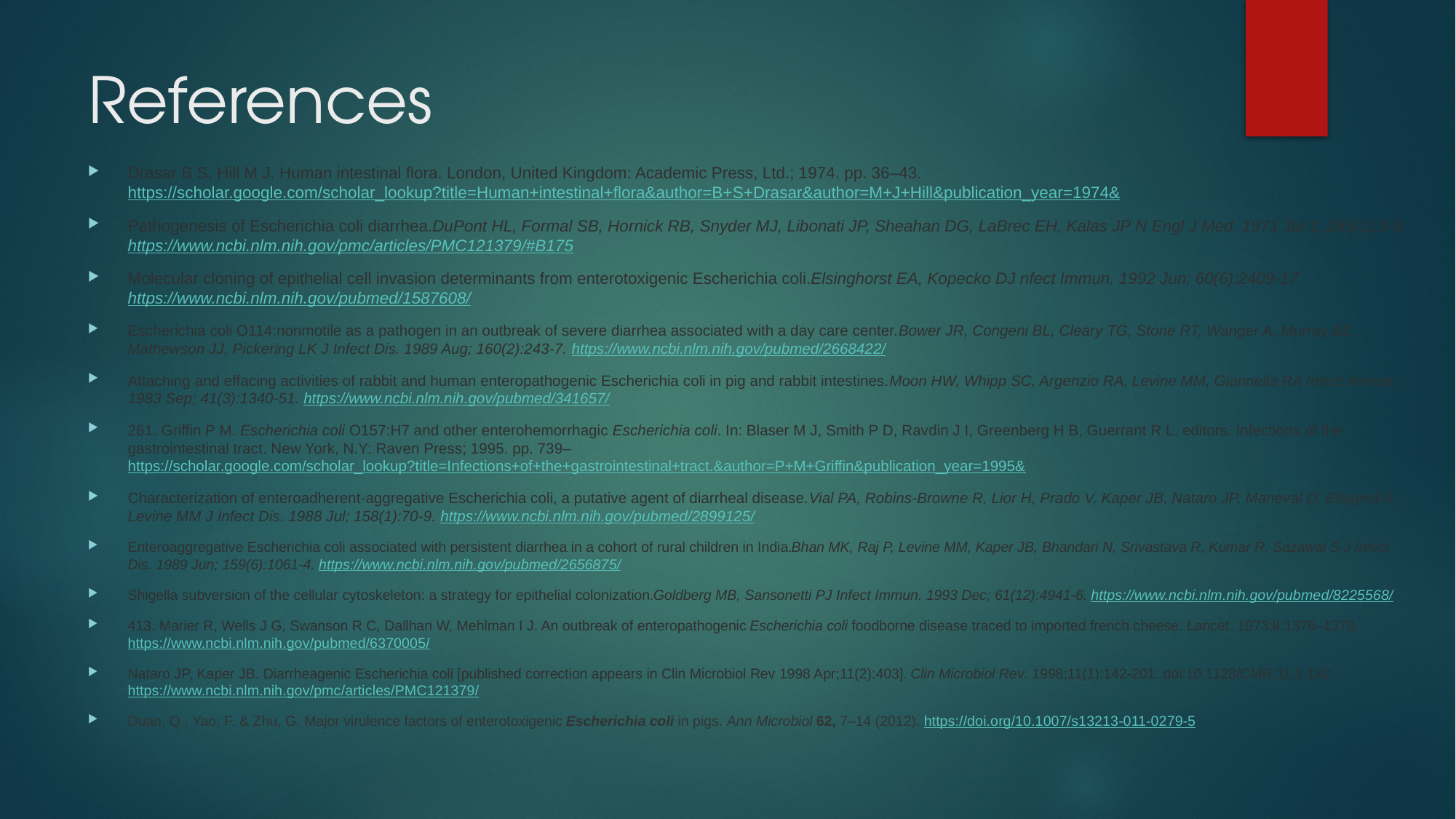

# References
Drasar B S, Hill M J. Human intestinal flora. London, United Kingdom: Academic Press, Ltd.; 1974. pp. 36–43. https://scholar.google.com/scholar_lookup?title=Human+intestinal+flora&author=B+S+Drasar&author=M+J+Hill&publication_year=1974&
Pathogenesis of Escherichia coli diarrhea.DuPont HL, Formal SB, Hornick RB, Snyder MJ, Libonati JP, Sheahan DG, LaBrec EH, Kalas JP N Engl J Med. 1971 Jul 1; 285(1):1-9. https://www.ncbi.nlm.nih.gov/pmc/articles/PMC121379/#B175
Molecular cloning of epithelial cell invasion determinants from enterotoxigenic Escherichia coli.Elsinghorst EA, Kopecko DJ nfect Immun. 1992 Jun; 60(6):2409-17. https://www.ncbi.nlm.nih.gov/pubmed/1587608/
Escherichia coli O114:nonmotile as a pathogen in an outbreak of severe diarrhea associated with a day care center.Bower JR, Congeni BL, Cleary TG, Stone RT, Wanger A, Murray BE, Mathewson JJ, Pickering LK J Infect Dis. 1989 Aug; 160(2):243-7. https://www.ncbi.nlm.nih.gov/pubmed/2668422/
Attaching and effacing activities of rabbit and human enteropathogenic Escherichia coli in pig and rabbit intestines.Moon HW, Whipp SC, Argenzio RA, Levine MM, Giannella RA Infect Immun. 1983 Sep; 41(3):1340-51. https://www.ncbi.nlm.nih.gov/pubmed/341657/
261. Griffin P M. Escherichia coli O157:H7 and other enterohemorrhagic Escherichia coli. In: Blaser M J, Smith P D, Ravdin J I, Greenberg H B, Guerrant R L, editors. Infections of the gastrointestinal tract. New York, N.Y: Raven Press; 1995. pp. 739–  https://scholar.google.com/scholar_lookup?title=Infections+of+the+gastrointestinal+tract.&author=P+M+Griffin&publication_year=1995&
Characterization of enteroadherent-aggregative Escherichia coli, a putative agent of diarrheal disease.Vial PA, Robins-Browne R, Lior H, Prado V, Kaper JB, Nataro JP, Maneval D, Elsayed A, Levine MM J Infect Dis. 1988 Jul; 158(1):70-9. https://www.ncbi.nlm.nih.gov/pubmed/2899125/
Enteroaggregative Escherichia coli associated with persistent diarrhea in a cohort of rural children in India.Bhan MK, Raj P, Levine MM, Kaper JB, Bhandari N, Srivastava R, Kumar R, Sazawal S J Infect Dis. 1989 Jun; 159(6):1061-4. https://www.ncbi.nlm.nih.gov/pubmed/2656875/
Shigella subversion of the cellular cytoskeleton: a strategy for epithelial colonization.Goldberg MB, Sansonetti PJ Infect Immun. 1993 Dec; 61(12):4941-6. https://www.ncbi.nlm.nih.gov/pubmed/8225568/
413. Marier R, Wells J G, Swanson R C, Dallhan W, Mehlman I J. An outbreak of enteropathogenic Escherichia coli foodborne disease traced to imported french cheese. Lancet. 1973;ii:1376–1378. https://www.ncbi.nlm.nih.gov/pubmed/6370005/
Nataro JP, Kaper JB. Diarrheagenic Escherichia coli [published correction appears in Clin Microbiol Rev 1998 Apr;11(2):403]. Clin Microbiol Rev. 1998;11(1):142-201. doi:10.1128/CMR.11.1.142  https://www.ncbi.nlm.nih.gov/pmc/articles/PMC121379/
Duan, Q., Yao, F. & Zhu, G. Major virulence factors of enterotoxigenic Escherichia coli in pigs. Ann Microbiol 62, 7–14 (2012). https://doi.org/10.1007/s13213-011-0279-5